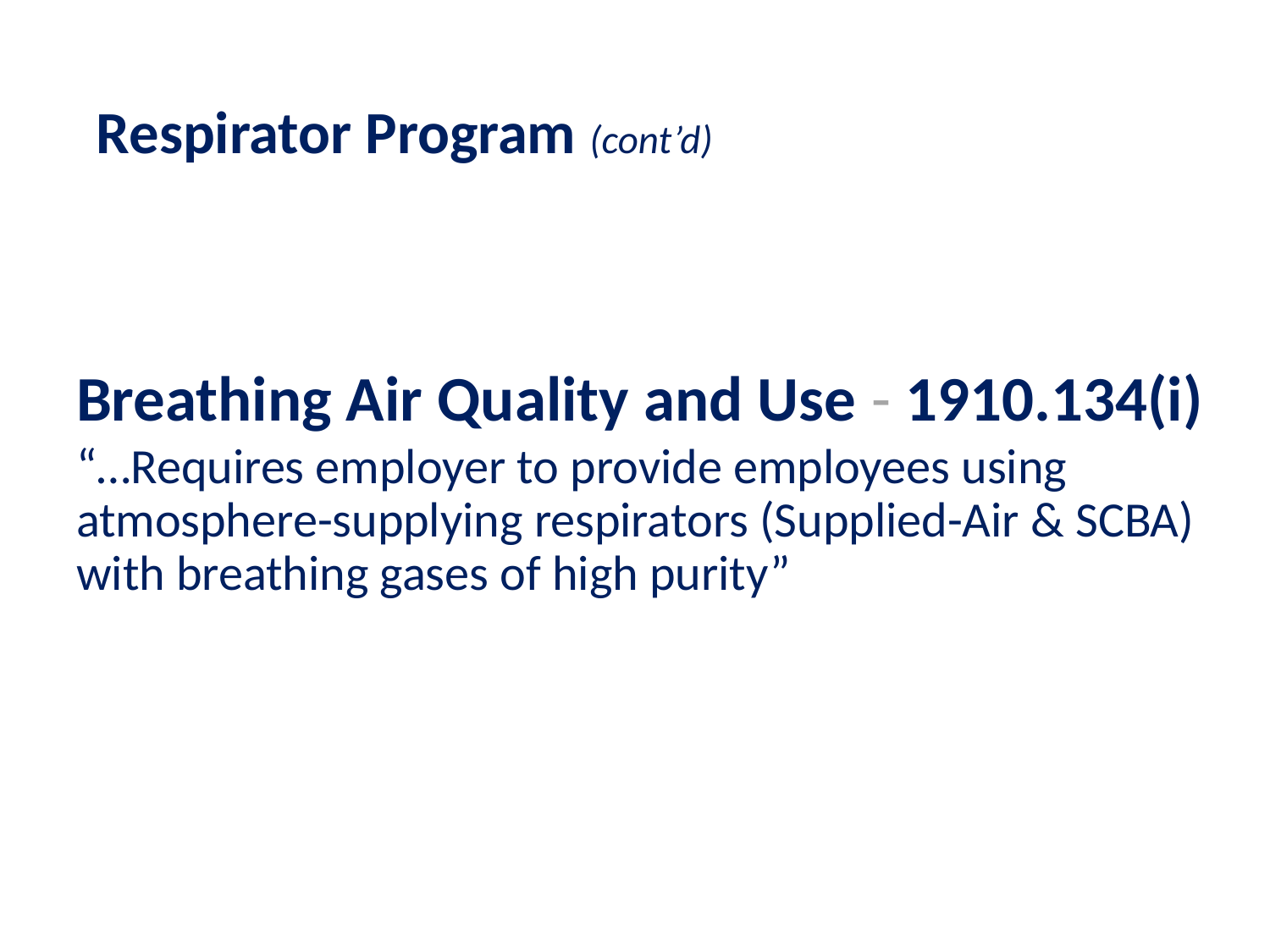

# Respirator Program (cont’d)
Breathing Air Quality and Use - 1910.134(i)
“…Requires employer to provide employees using atmosphere-supplying respirators (Supplied-Air & SCBA) with breathing gases of high purity”